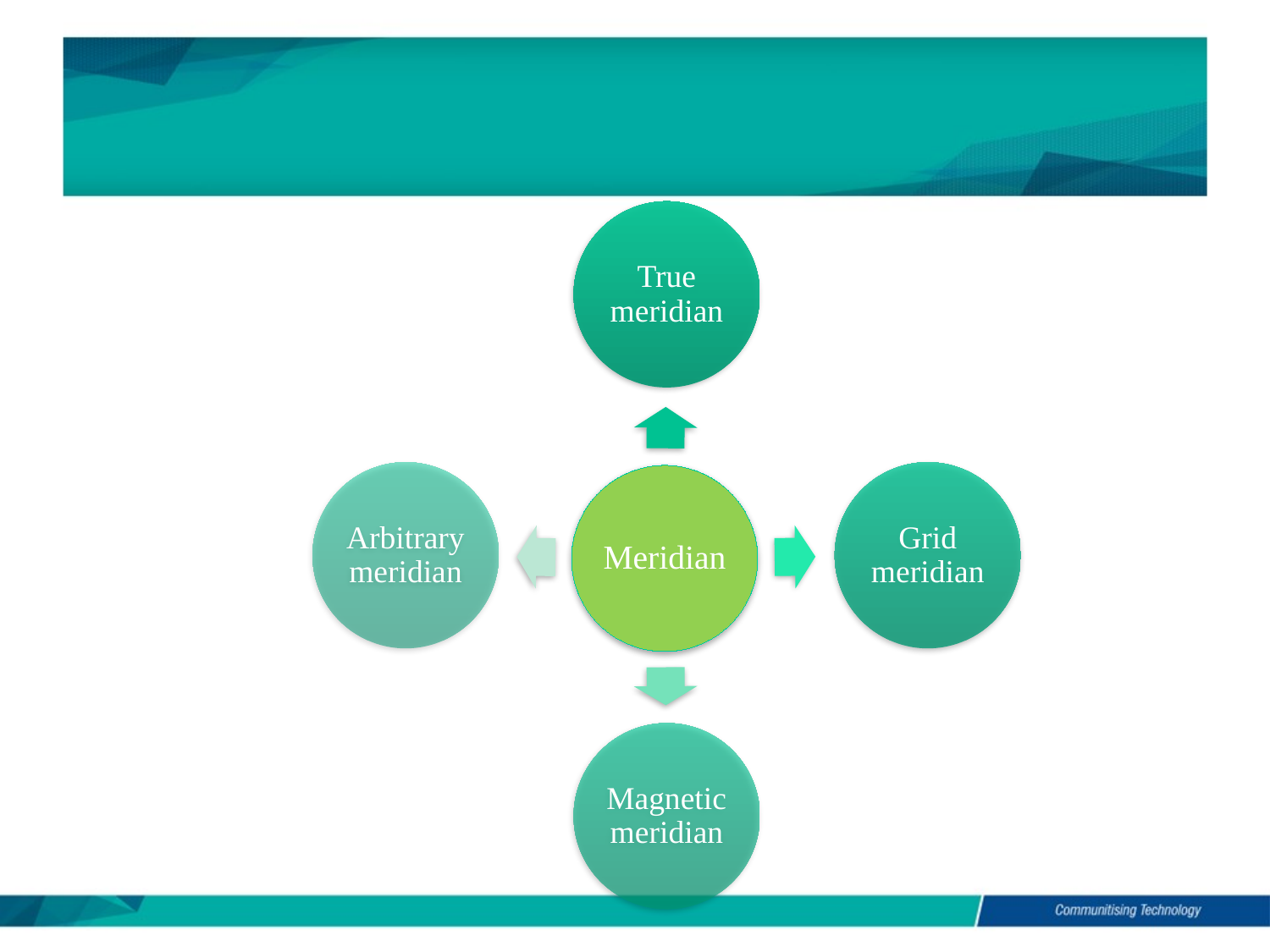

Meridian

True meridian

Grid meridian

Magnetic meridian

Arbitrary meridian